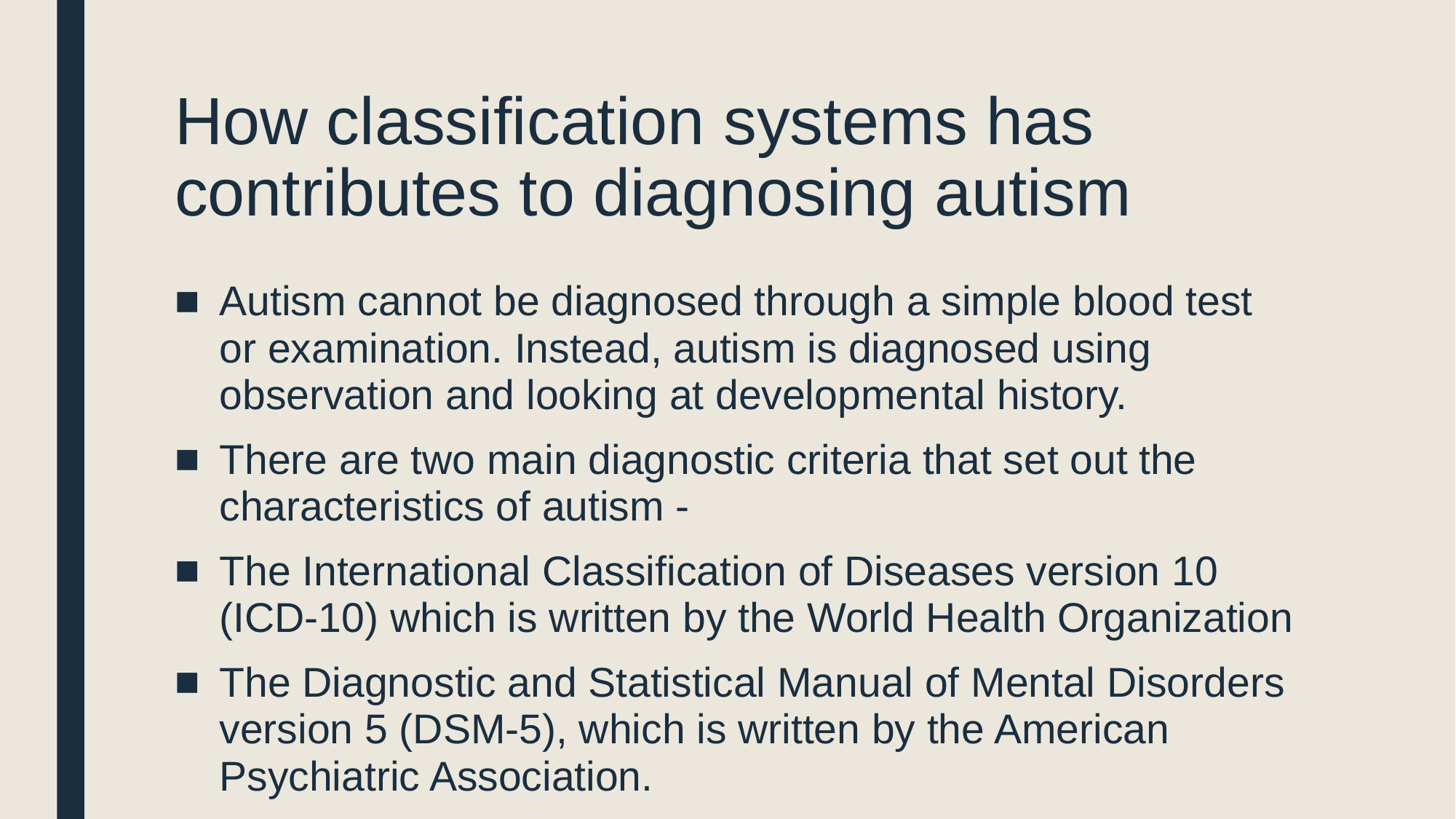

# How classification systems has contributes to diagnosing autism
Autism cannot be diagnosed through a simple blood test or examination. Instead, autism is diagnosed using observation and looking at developmental history.
There are two main diagnostic criteria that set out the characteristics of autism -
The International Classification of Diseases version 10 (ICD-10) which is written by the World Health Organization
The Diagnostic and Statistical Manual of Mental Disorders version 5 (DSM-5), which is written by the American Psychiatric Association.